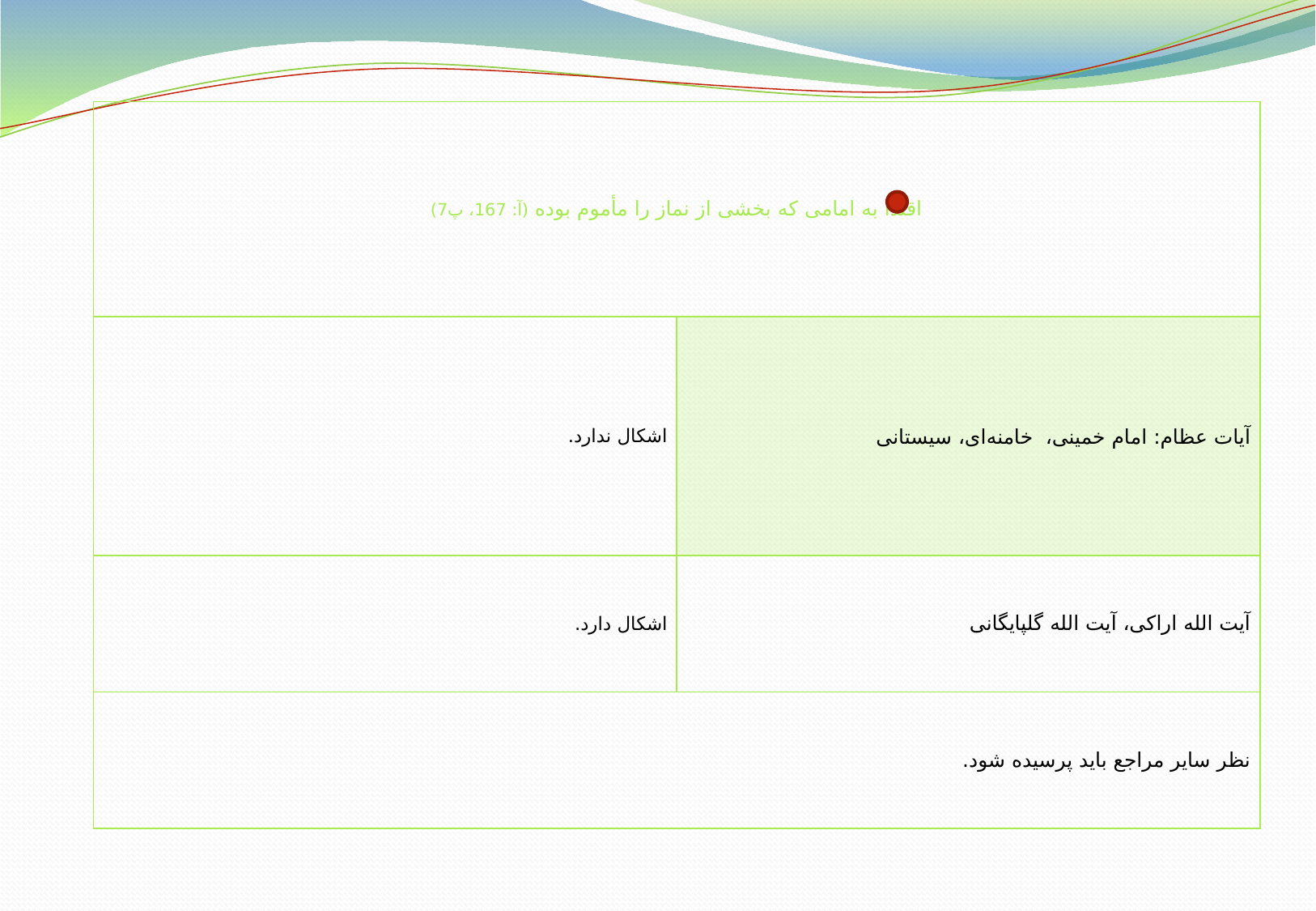

| اقتدا به امامی که بخشی از نماز را مأموم بوده (آ: 167، پ7) |  |
| --- | --- |
| اشکال ندارد. | آیات عظام: امام خمینی، خامنه‌ای، سیستانی |
| اشکال دارد. | آیت الله اراکی، آیت الله گلپایگانی |
| نظر ساير مراجع بايد پرسيده شود. |  |